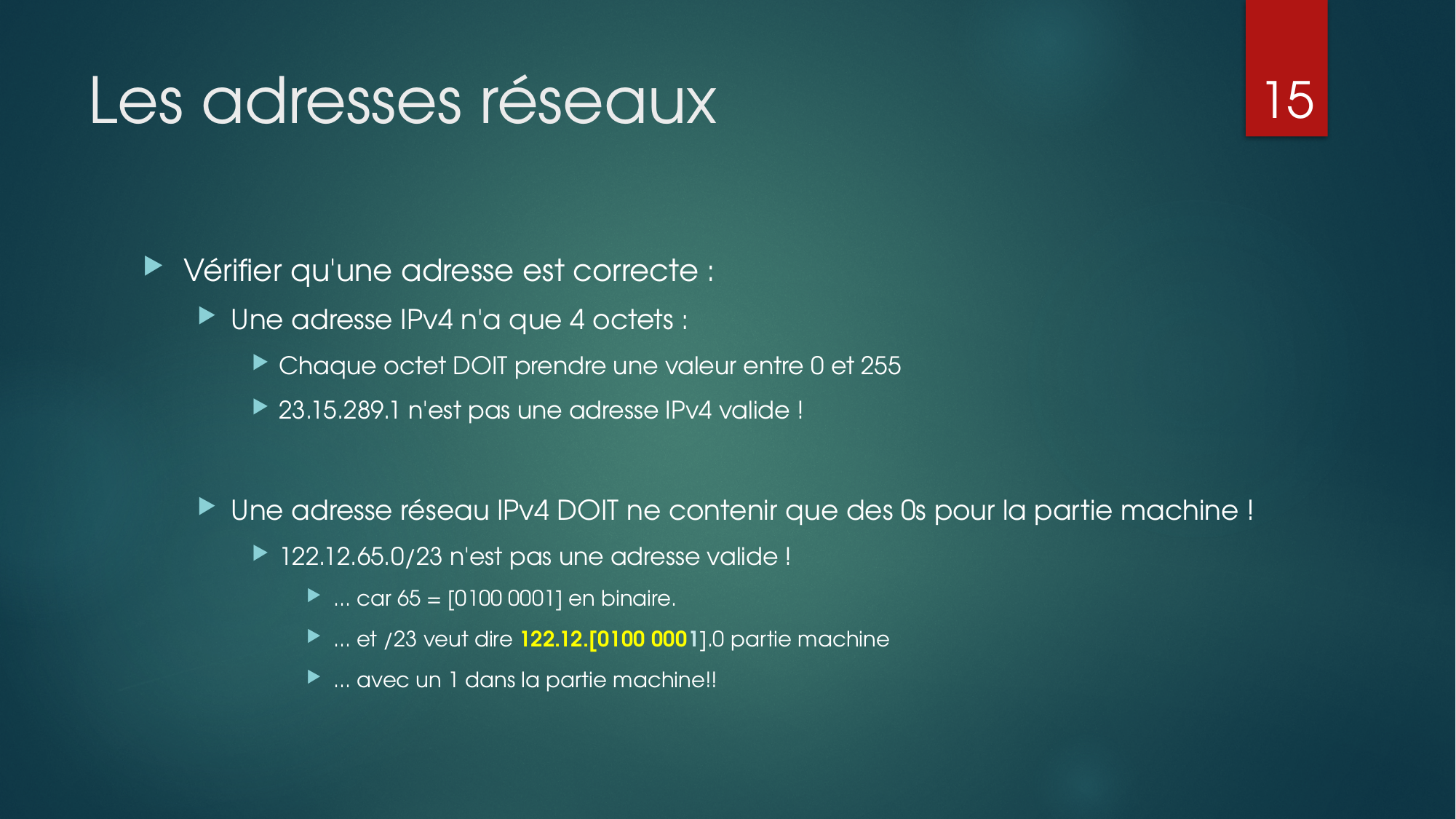

# Les adresses réseaux
15
Vérifier qu'une adresse est correcte :
Une adresse IPv4 n'a que 4 octets :
Chaque octet DOIT prendre une valeur entre 0 et 255
23.15.289.1 n'est pas une adresse IPv4 valide !

Une adresse réseau IPv4 DOIT ne contenir que des 0s pour la partie machine !
122.12.65.0/23 n'est pas une adresse valide !
... car 65 = [0100 0001] en binaire.
... et /23 veut dire 122.12.[0100 0001].0 partie machine
... avec un 1 dans la partie machine!!